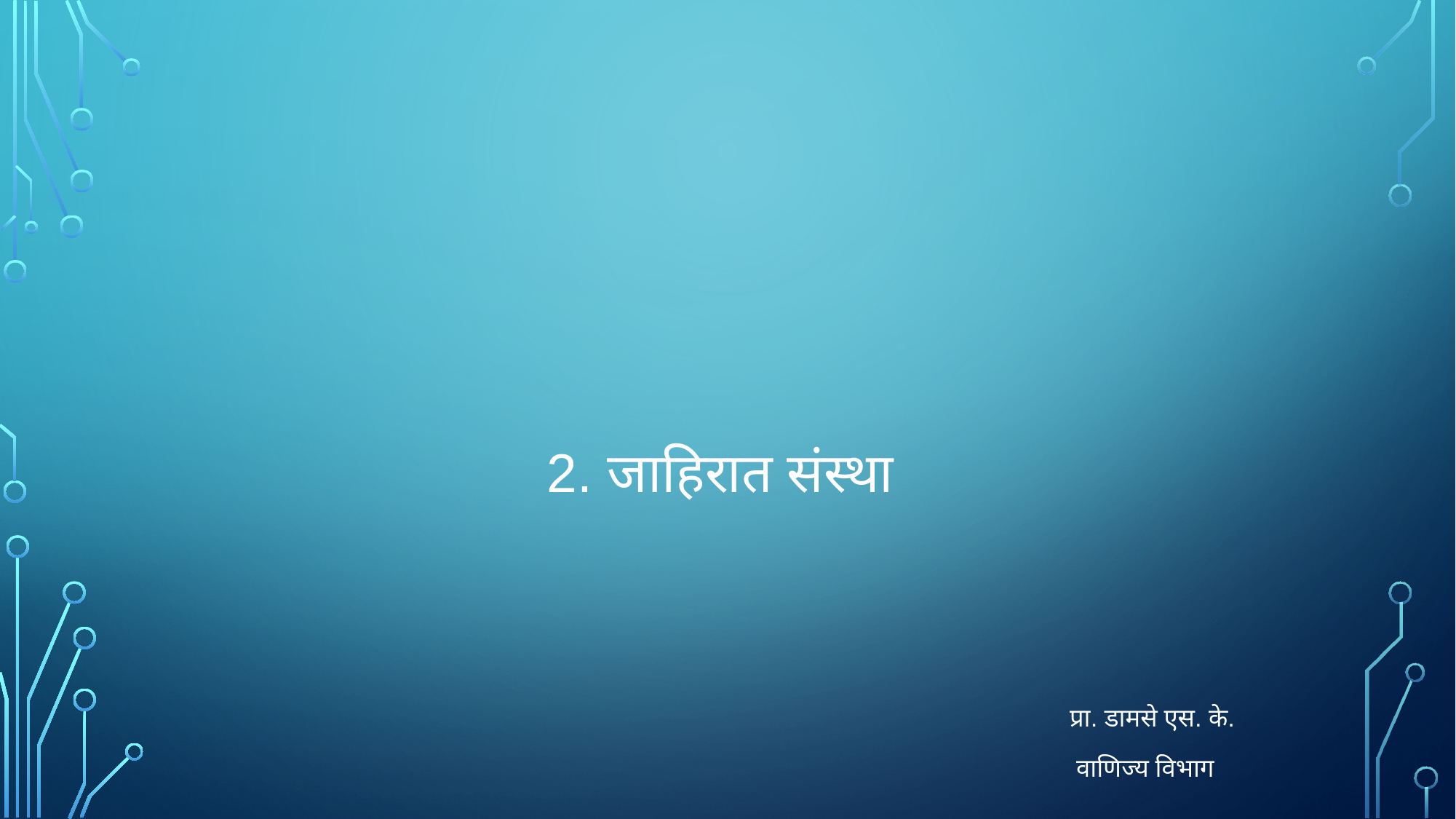

# 2. जाहिरात संस्था
प्रा. डामसे एस. के.
 वाणिज्य विभाग